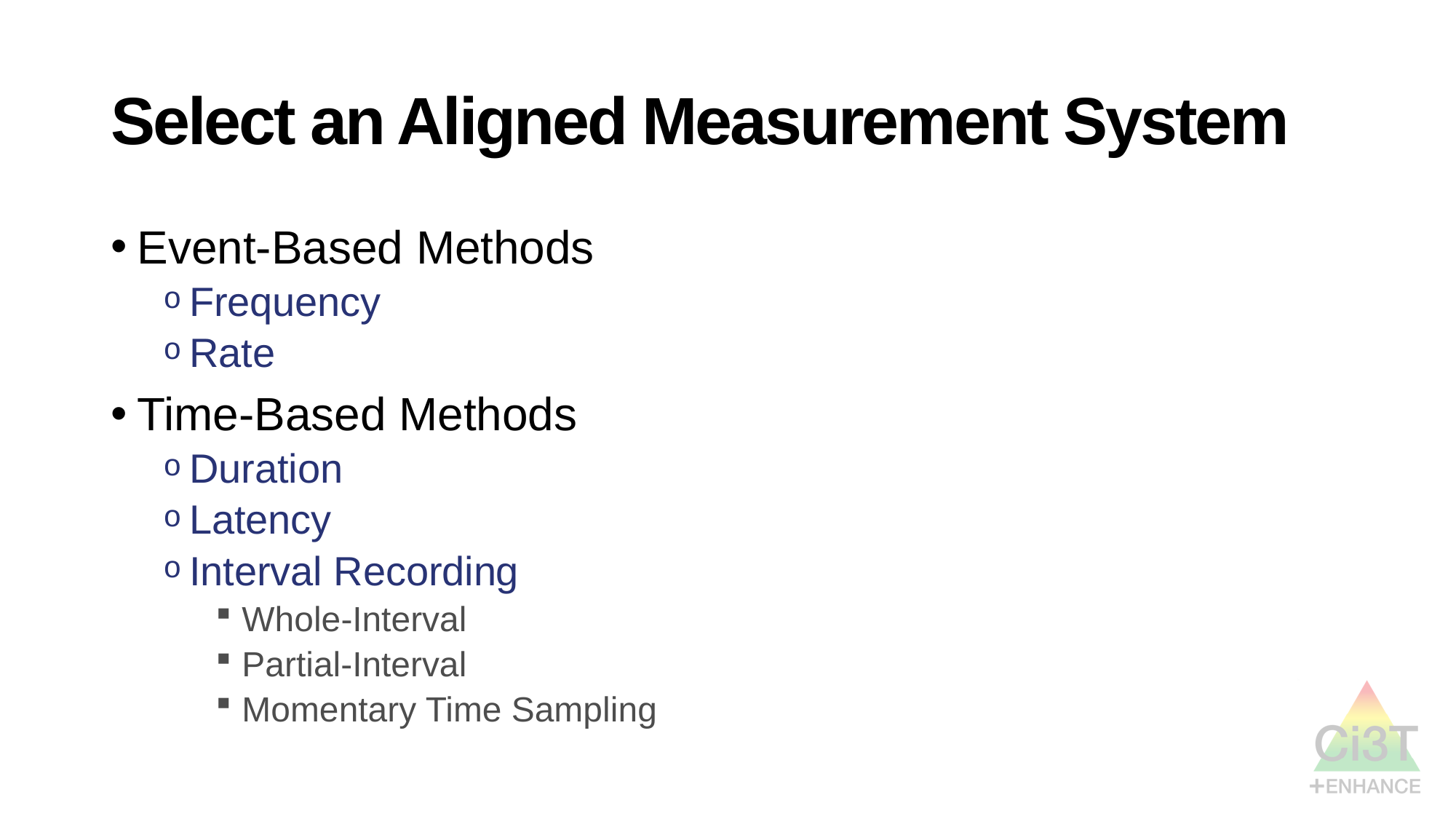

# Select an Aligned Measurement System
Event-Based Methods
Frequency
Rate
Time-Based Methods
Duration
Latency
Interval Recording
Whole-Interval
Partial-Interval
Momentary Time Sampling